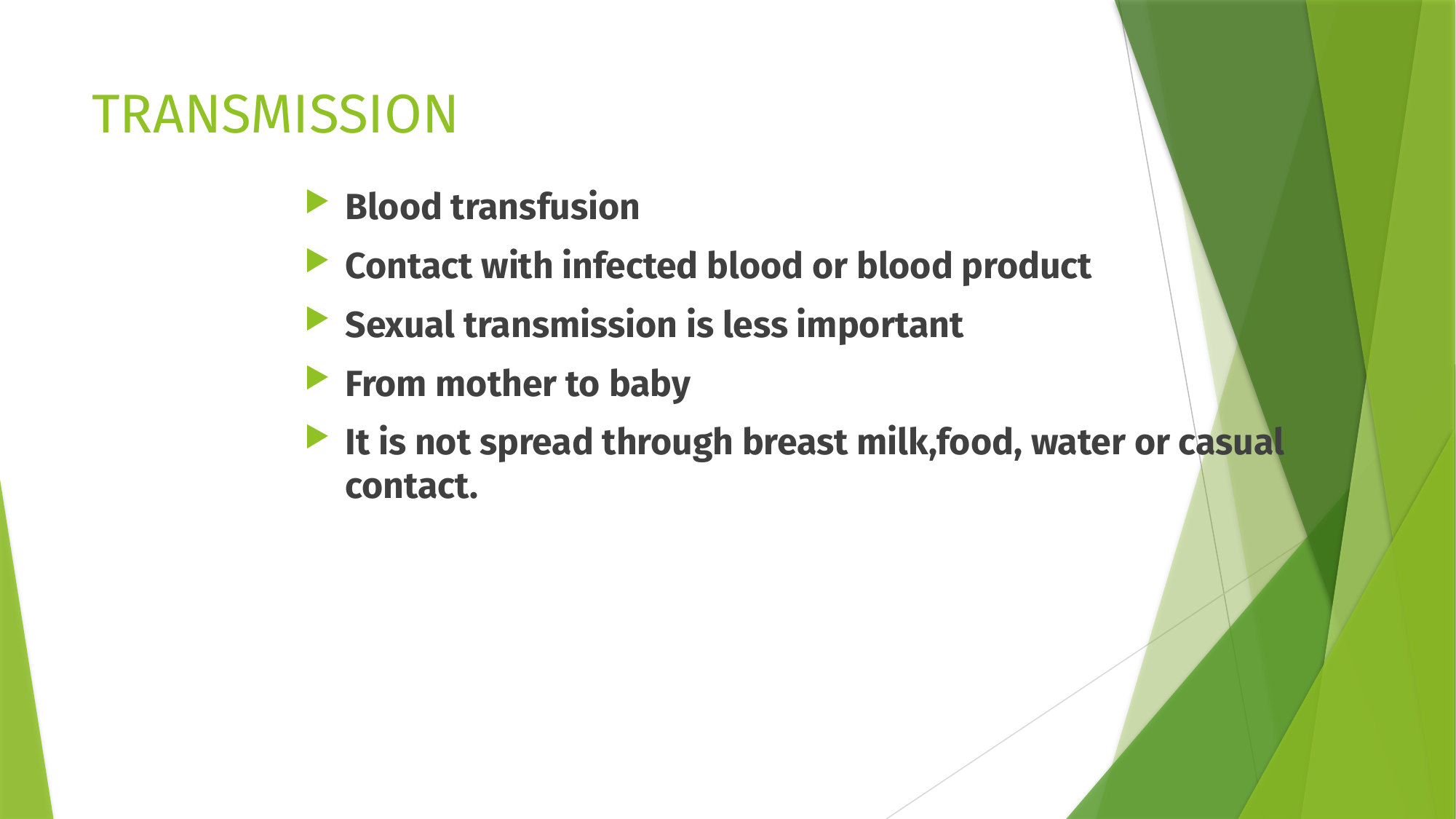

# TRANSMISSION
Blood transfusion
Contact with infected blood or blood product
Sexual transmission is less important
From mother to baby
It is not spread through breast milk,food, water or casual contact.